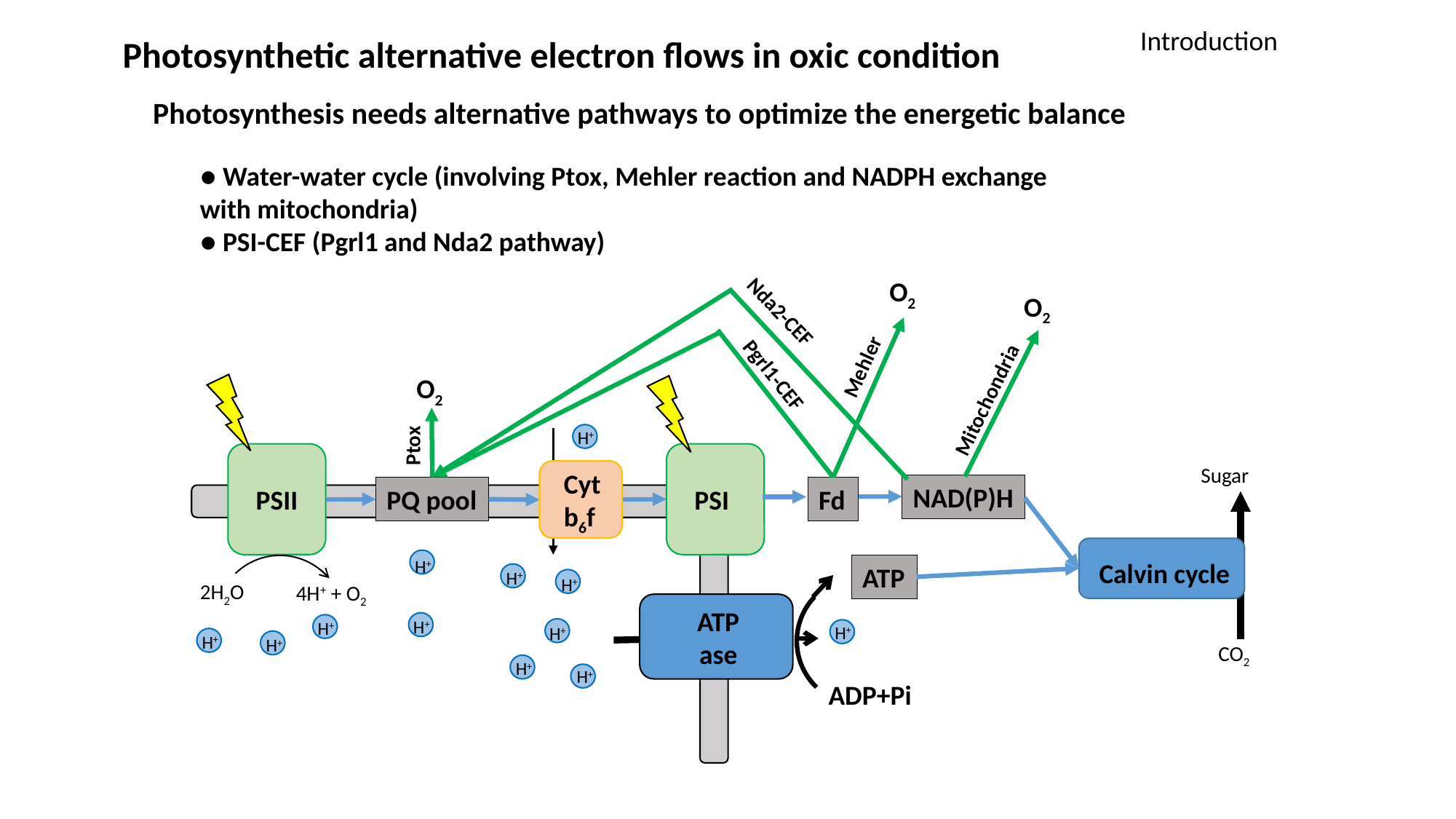

Introduction
Photosynthetic alternative electron flows in oxic condition
Photosynthesis needs alternative pathways to optimize the energetic balance
● Water-water cycle (involving Ptox, Mehler reaction and NADPH exchange with mitochondria)
● PSI-CEF (Pgrl1 and Nda2 pathway)

O2
O2
Nda2-CEF
Mehler
Pgrl1-CEF
O2

NAD(P)H
PSII
PQ pool
PSI
Fd
ATP

ATP
ase

2H2O
4H+ + O2

Cyt b6f

ADP+Pi
Sugar

Calvin cycle

CO2
Mitochondria
Ptox
H+

H+
H+
H+
H+
H+
H+

H+
H+
H+
H+
H+